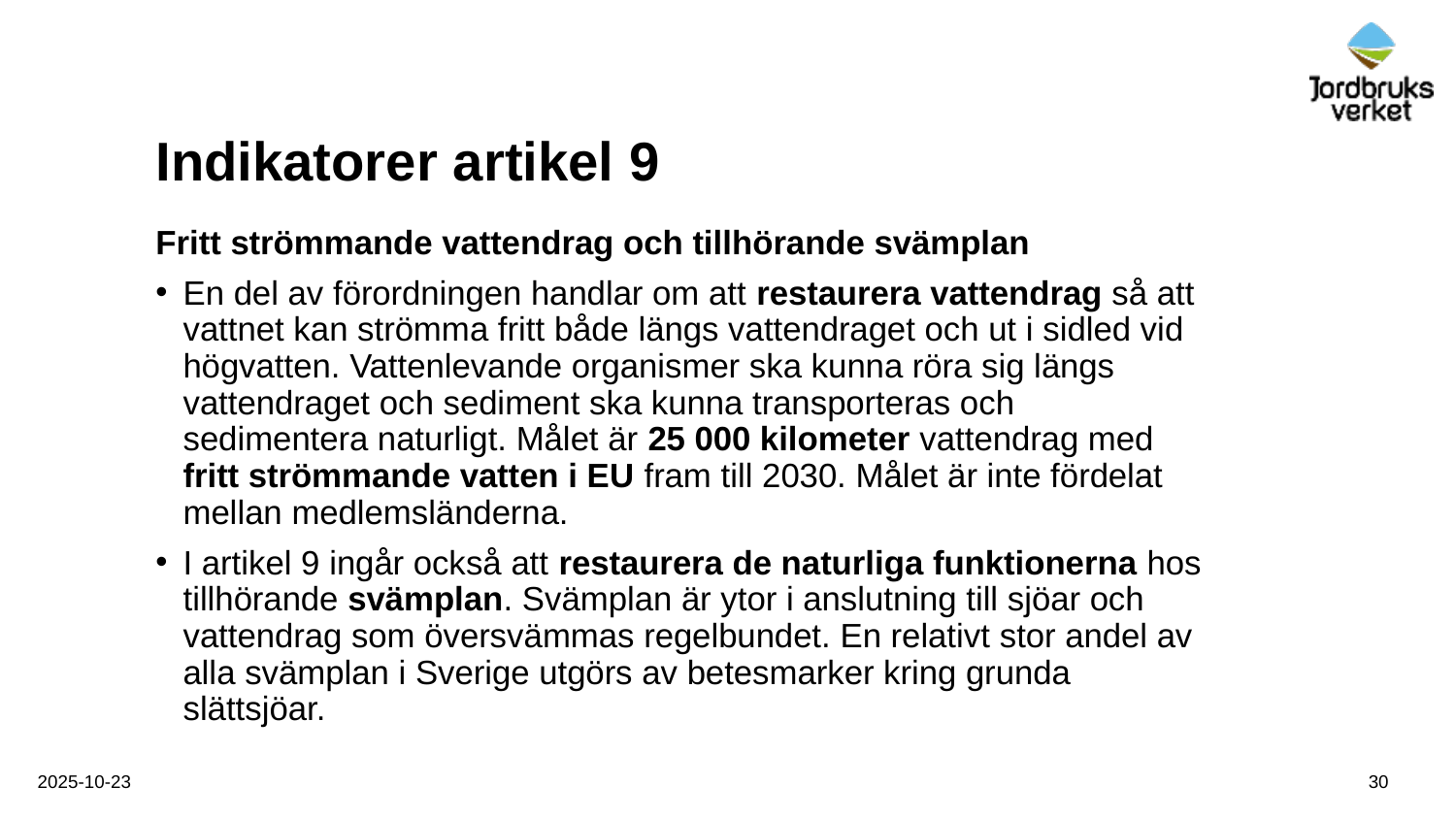

# Indikatorer artikel 9
Fritt strömmande vattendrag och tillhörande svämplan
En del av förordningen handlar om att restaurera vattendrag så att vattnet kan strömma fritt både längs vattendraget och ut i sidled vid högvatten. Vattenlevande organismer ska kunna röra sig längs vattendraget och sediment ska kunna transporteras och sedimentera naturligt. Målet är 25 000 kilometer vattendrag med fritt strömmande vatten i EU fram till 2030. Målet är inte fördelat mellan medlemsländerna.
I artikel 9 ingår också att restaurera de naturliga funktionerna hos tillhörande svämplan. Svämplan är ytor i anslutning till sjöar och vattendrag som översvämmas regelbundet. En relativt stor andel av alla svämplan i Sverige utgörs av betesmarker kring grunda slättsjöar.
30
2025-10-23